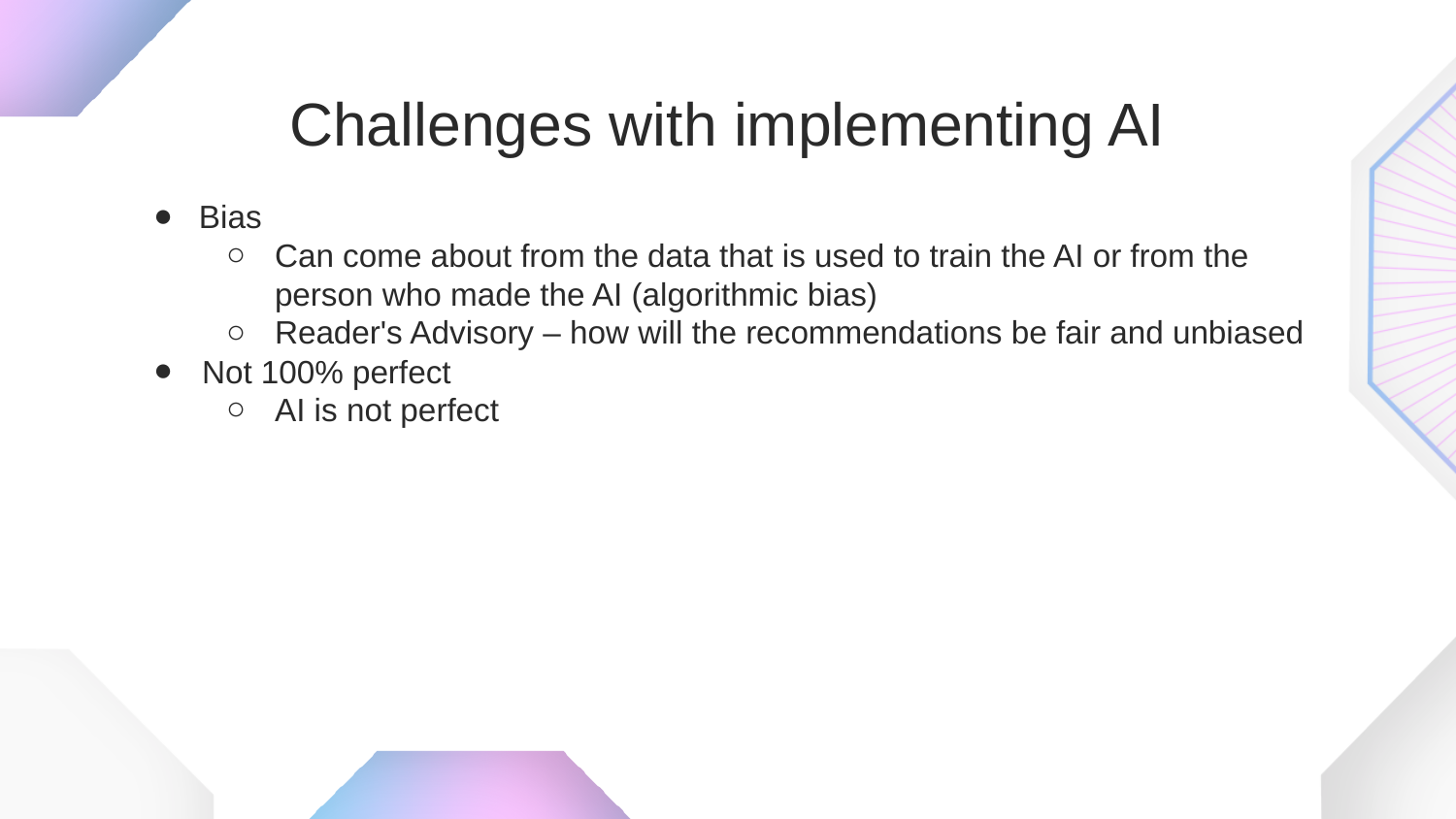

# Challenges with implementing AI

Bias
Can come about from the data that is used to train the AI or from the person who made the AI (algorithmic bias)
Reader's Advisory – how will the recommendations be fair and unbiased
Not 100% perfect
AI is not perfect